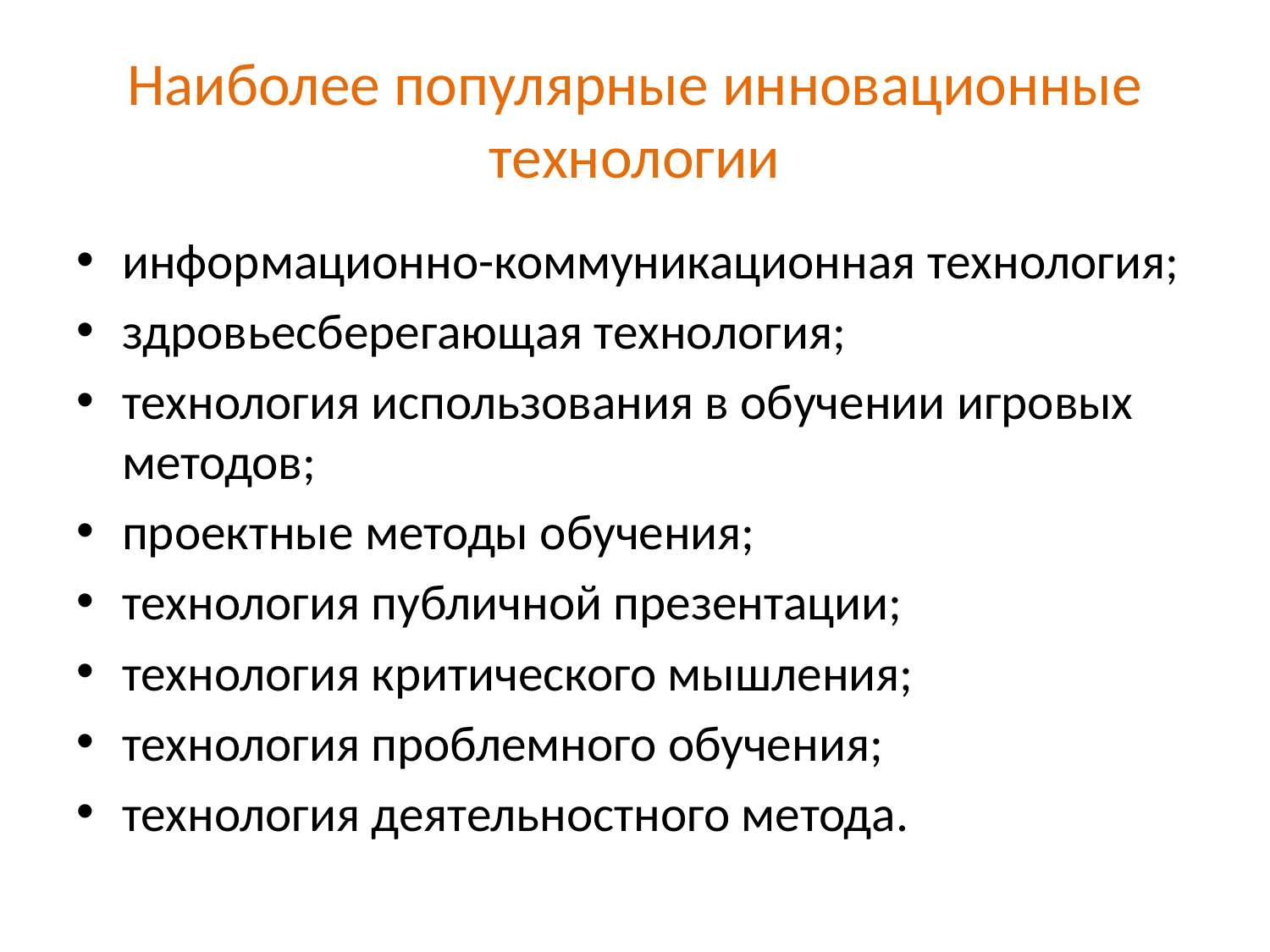

# Наиболее популярные инновационные технологии
информационно-коммуникационная технология;
здровьесберегающая технология;
технология использования в обучении игровых методов;
проектные методы обучения;
технология публичной презентации;
технология критического мышления;
технология проблемного обучения;
технология деятельностного метода.